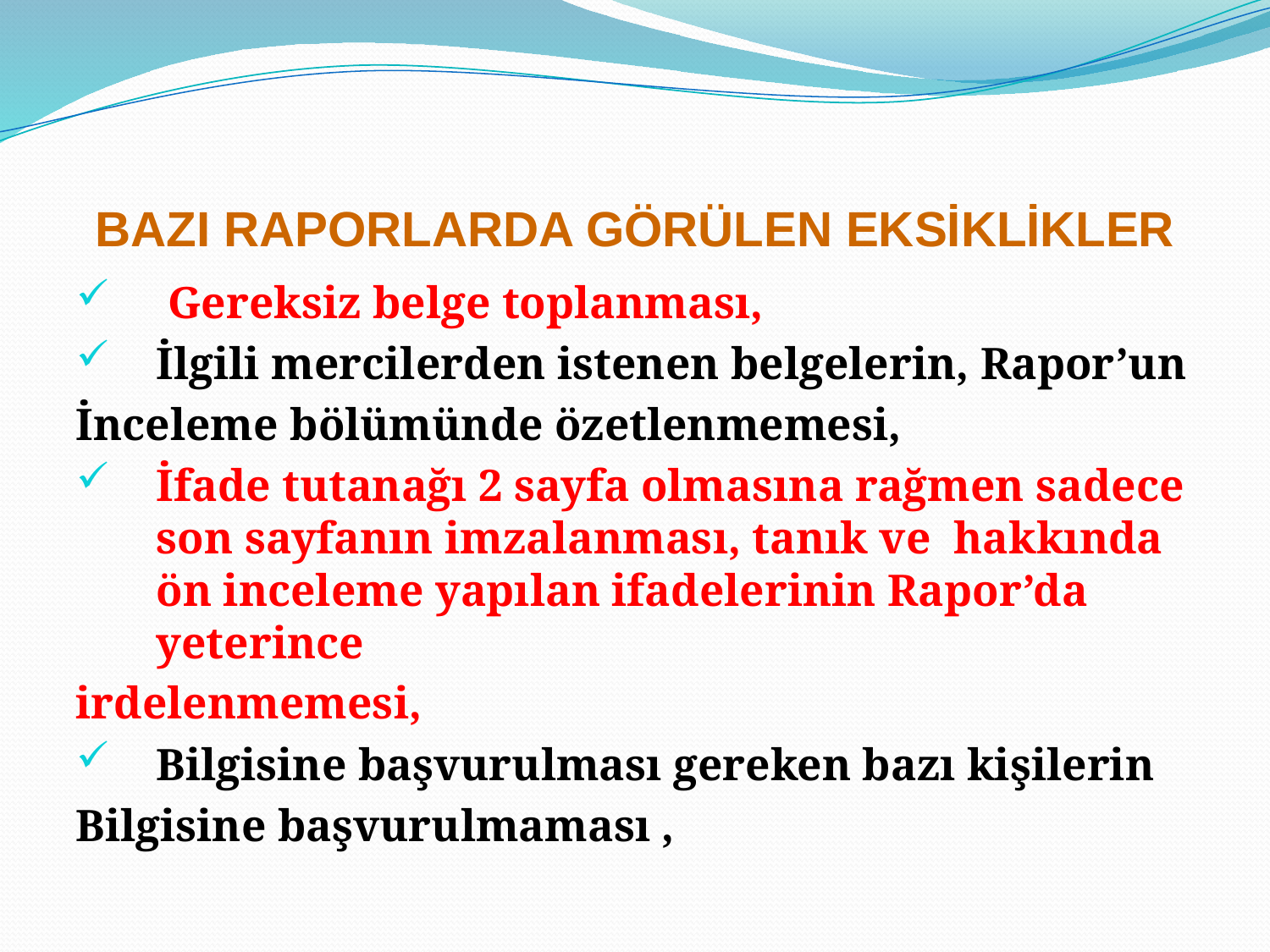

# BAZI RAPORLARDA GÖRÜLEN EKSİKLİKLER
 Gereksiz belge toplanması,
İlgili mercilerden istenen belgelerin, Rapor’un
İnceleme bölümünde özetlenmemesi,
İfade tutanağı 2 sayfa olmasına rağmen sadece son sayfanın imzalanması, tanık ve  hakkında ön inceleme yapılan ifadelerinin Rapor’da yeterince
irdelenmemesi,
Bilgisine başvurulması gereken bazı kişilerin
Bilgisine başvurulmaması ,